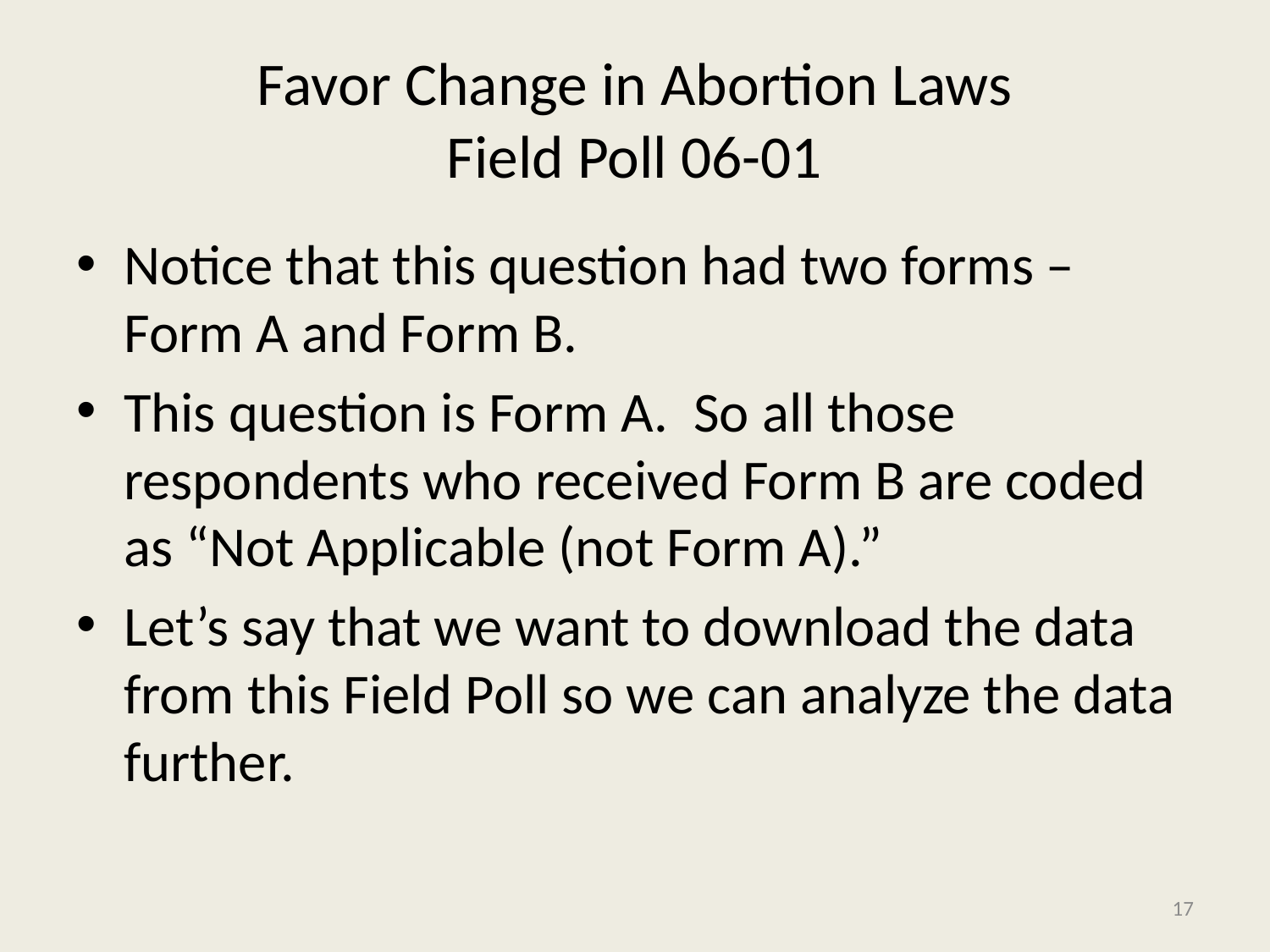

# Favor Change in Abortion Laws Field Poll 06-01
Notice that this question had two forms – Form A and Form B.
This question is Form A.  So all those respondents who received Form B are coded as “Not Applicable (not Form A).”
Let’s say that we want to download the data from this Field Poll so we can analyze the data further.

17